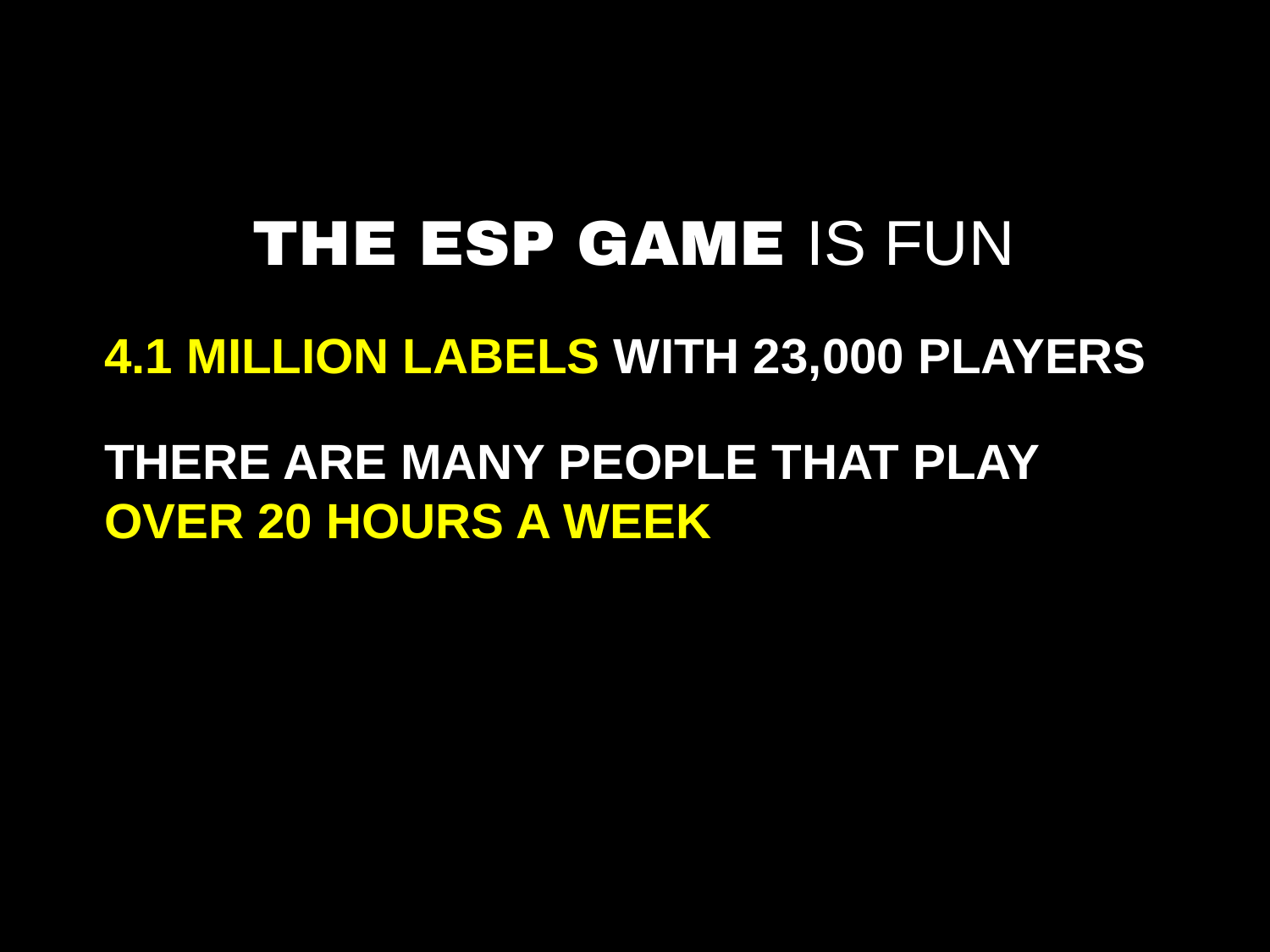

THE ESP GAME IS FUN
4.1 MILLION LABELS WITH 23,000 PLAYERS
THERE ARE MANY PEOPLE THAT PLAY OVER 20 HOURS A WEEK